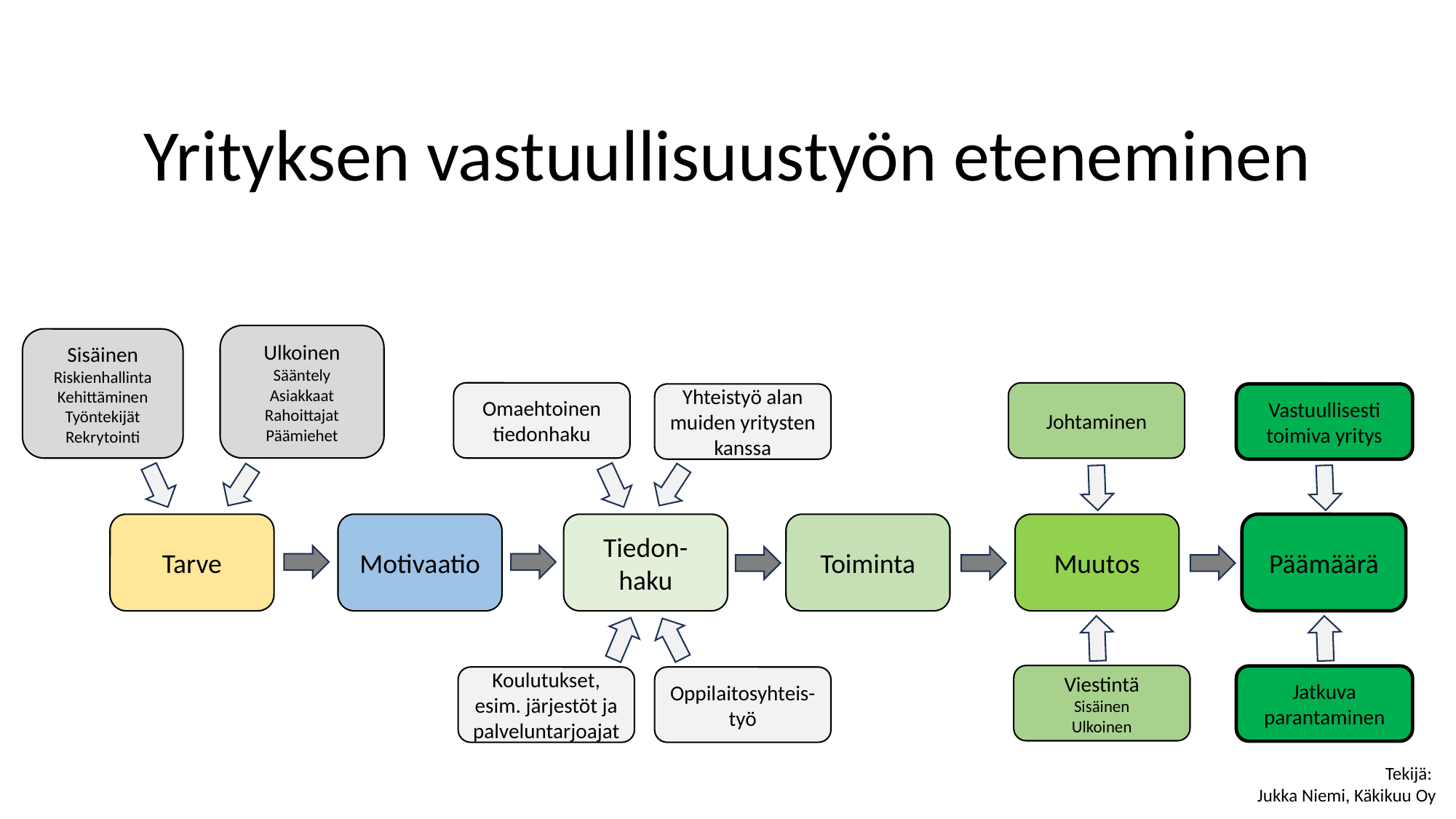

Yrityksen vastuullisuustyön eteneminen
Ulkoinen
Sääntely
Asiakkaat
Rahoittajat
Päämiehet
Sisäinen
Riskienhallinta
Kehittäminen
Työntekijät
Rekrytointi
Omaehtoinen tiedonhaku
Johtaminen
Yhteistyö alan muiden yritysten kanssa
Vastuullisesti toimiva yritys

Tarve
Motivaatio
Tiedon-
haku
Toiminta
Muutos
Päämäärä

Viestintä
Sisäinen
Ulkoinen
Jatkuva parantaminen
Koulutukset, esim. järjestöt ja palveluntarjoajat
Oppilaitosyhteis-
työ
Tekijä:
Jukka Niemi, Käkikuu Oy